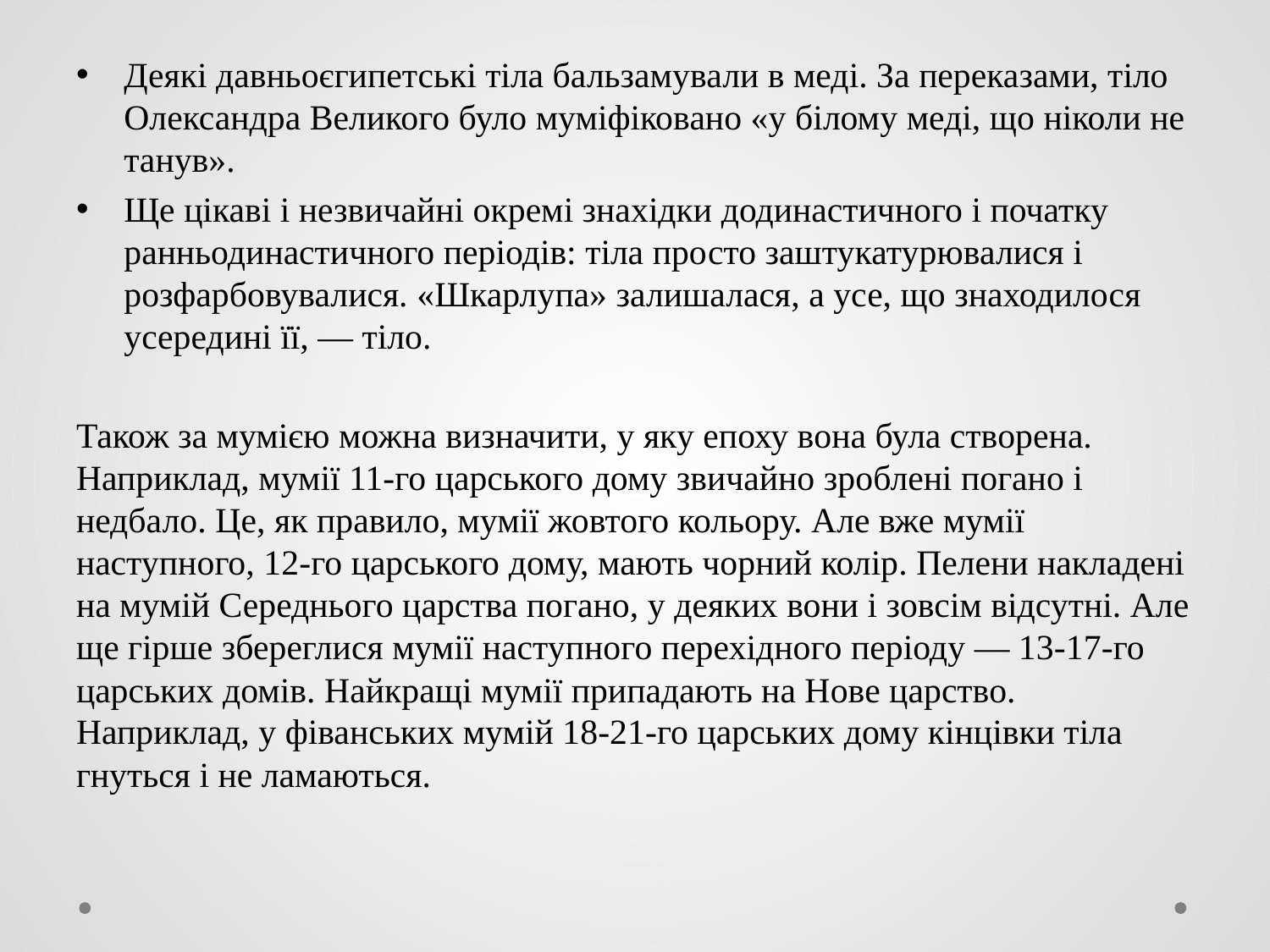

Деякі давньоєгипетські тіла бальзамували в меді. За переказами, тіло Олександра Великого було муміфіковано «у білому меді, що ніколи не танув».
Ще цікаві і незвичайні окремі знахідки додинастичного і початку ранньодинастичного періодів: тіла просто заштукатурювалися і розфарбовувалися. «Шкарлупа» залишалася, а усе, що знаходилося усередині її, — тіло.

Також за мумією можна визначити, у яку епоху вона була створена. Наприклад, мумії 11-го царського дому звичайно зроблені погано і недбало. Це, як правило, мумії жовтого кольору. Але вже мумії наступного, 12-го царського дому, мають чорний колір. Пелени накладені на мумій Середнього царства погано, у деяких вони і зовсім відсутні. Але ще гірше збереглися мумії наступного перехідного періоду — 13-17-го царських домів. Найкращі мумії припадають на Нове царство. Наприклад, у фіванських мумій 18-21-го царських дому кінцівки тіла гнуться і не ламаються.